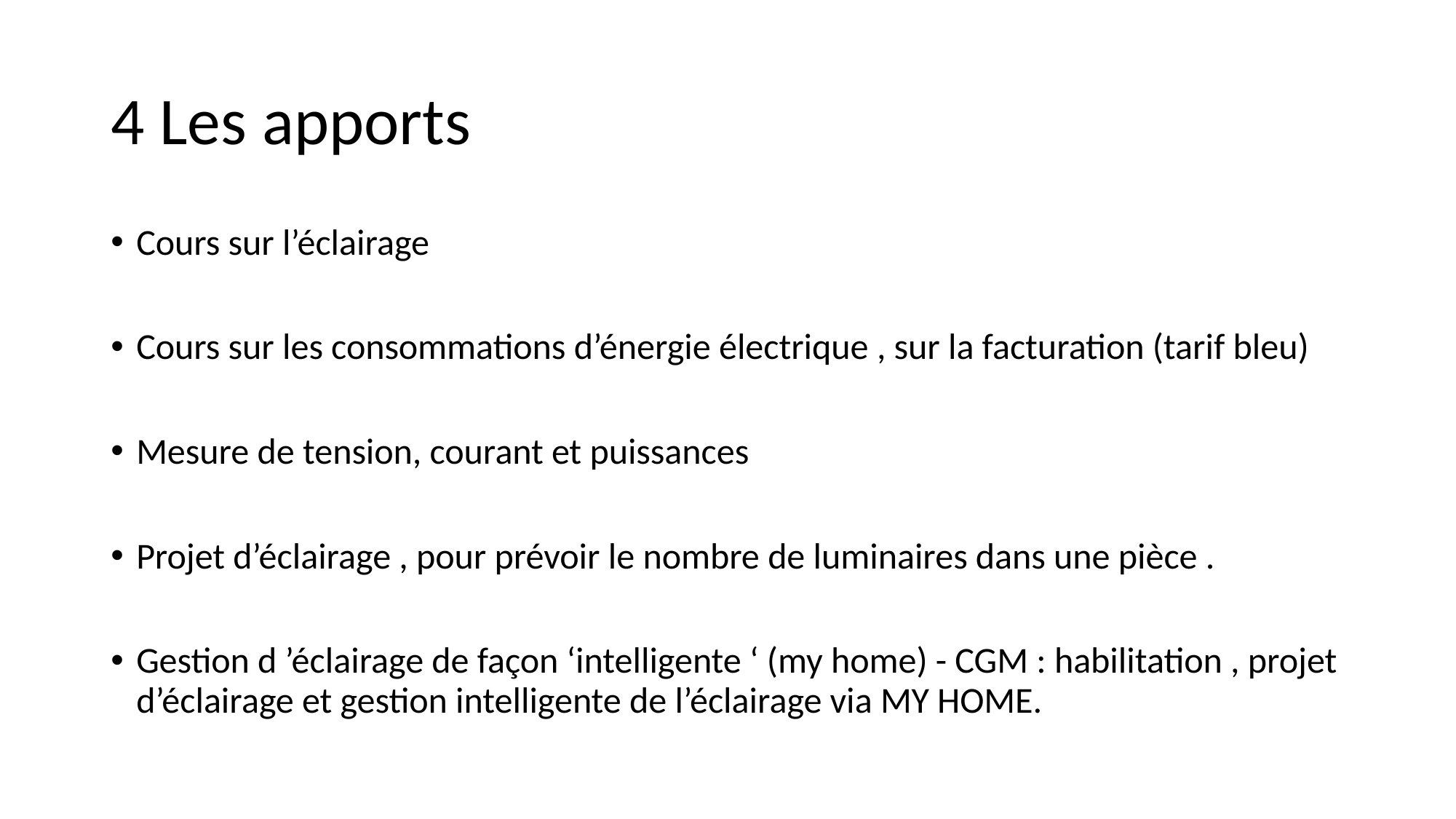

# 4 Les apports
Cours sur l’éclairage

Cours sur les consommations d’énergie électrique , sur la facturation (tarif bleu)

Mesure de tension, courant et puissances

Projet d’éclairage , pour prévoir le nombre de luminaires dans une pièce .

Gestion d ’éclairage de façon ‘intelligente ‘ (my home) - CGM : habilitation , projet d’éclairage et gestion intelligente de l’éclairage via MY HOME.